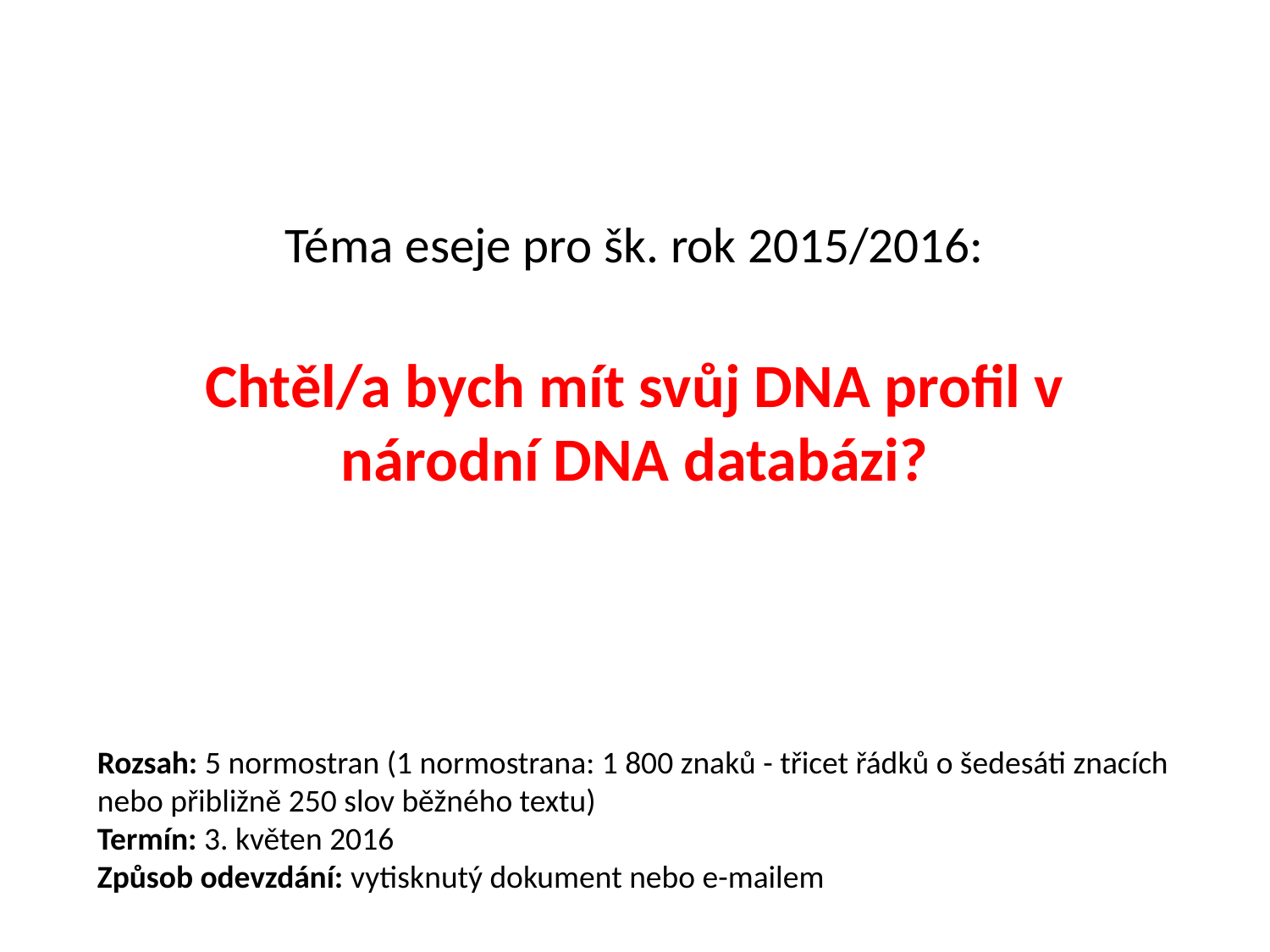

# Téma eseje pro šk. rok 2015/2016: Chtěl/a bych mít svůj DNA profil v národní DNA databázi?
Rozsah: 5 normostran (1 normostrana: 1 800 znaků - třicet řádků o šedesáti znacích nebo přibližně 250 slov běžného textu)
Termín: 3. květen 2016
Způsob odevzdání: vytisknutý dokument nebo e-mailem